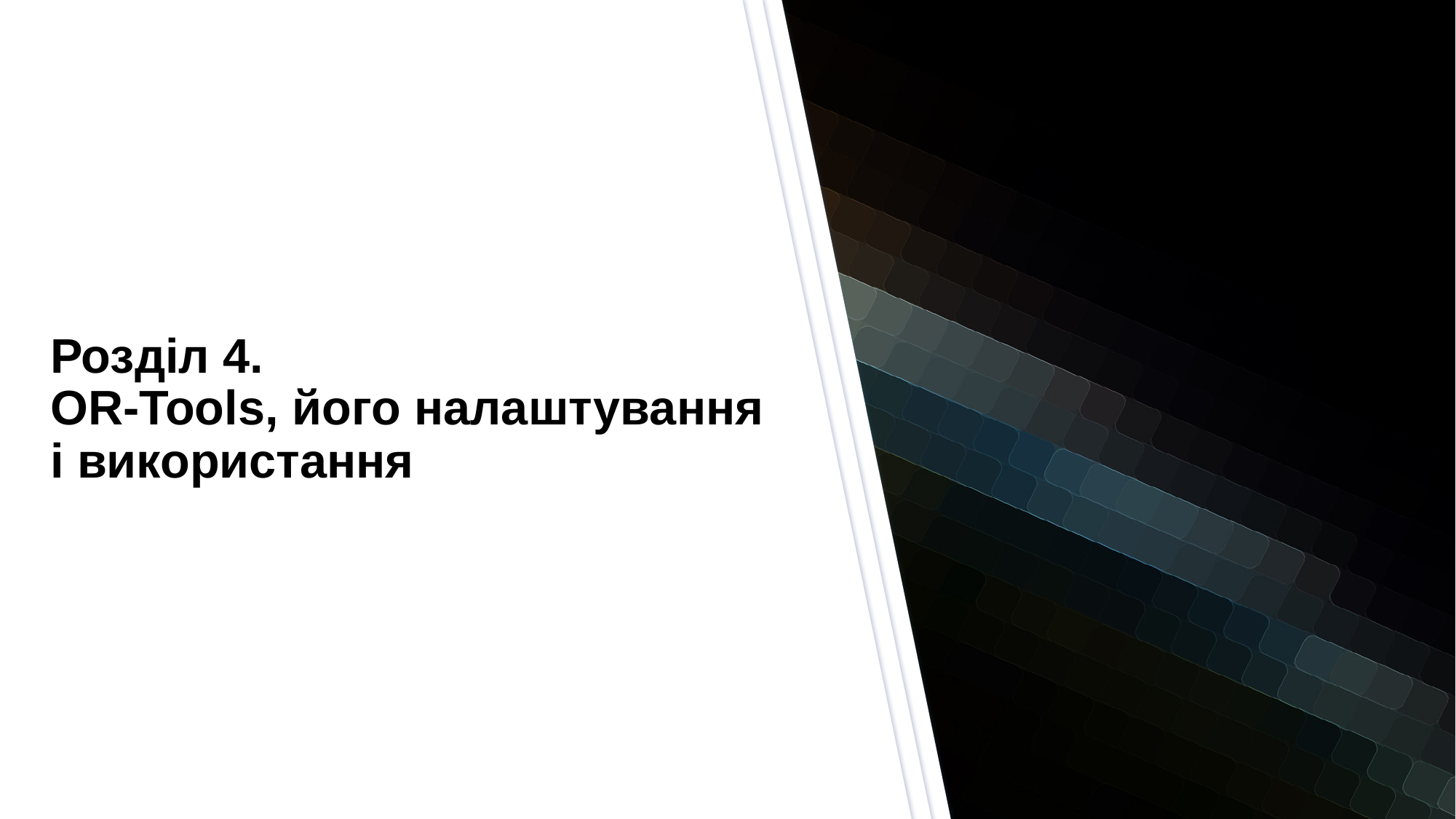

# Розділ 4. OR-Tools, його налаштування і використання